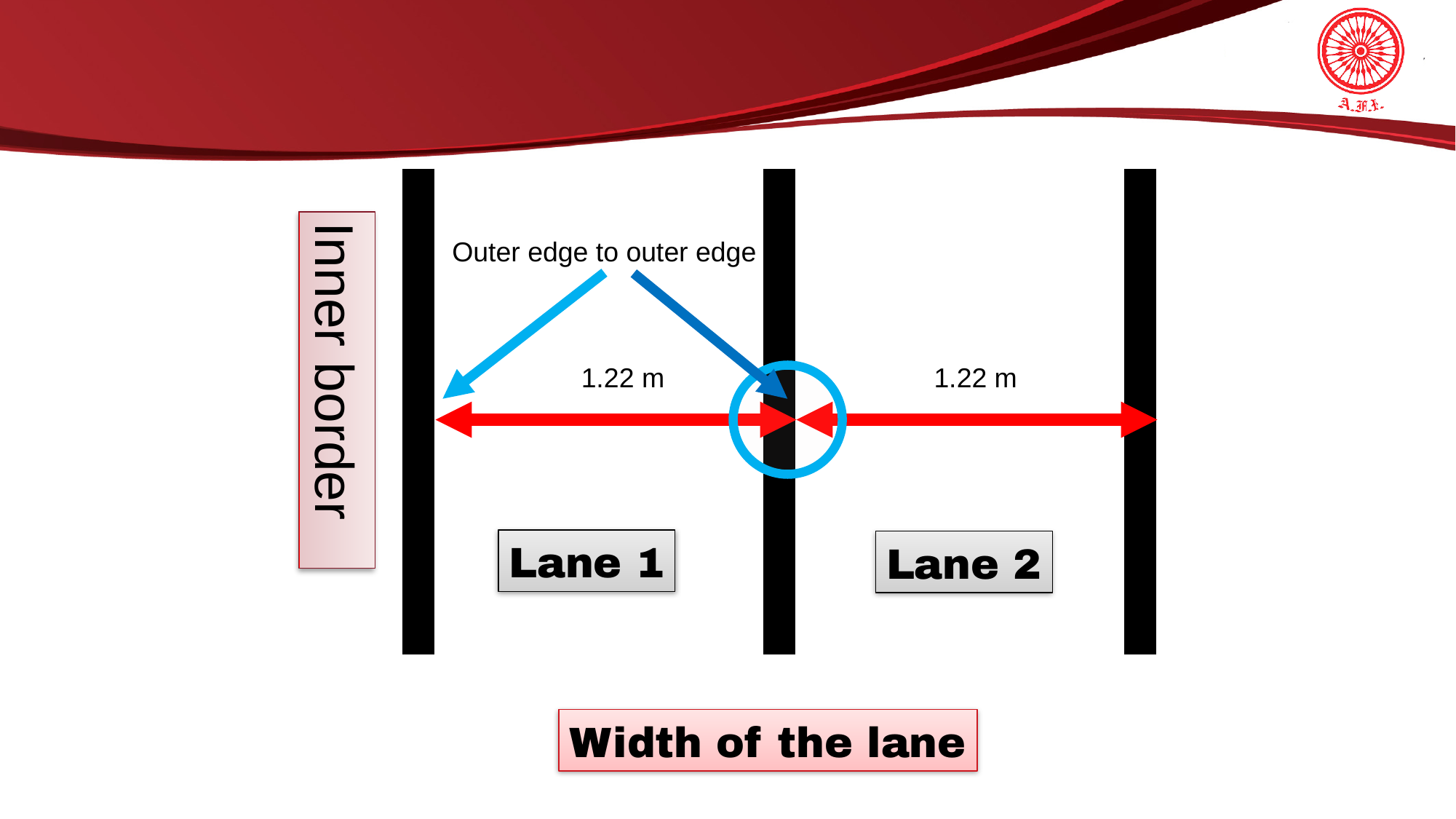

Outer edge to outer edge
Inner border
1.22 m
1.22 m

Lane 1
Lane 2
Width of the lane